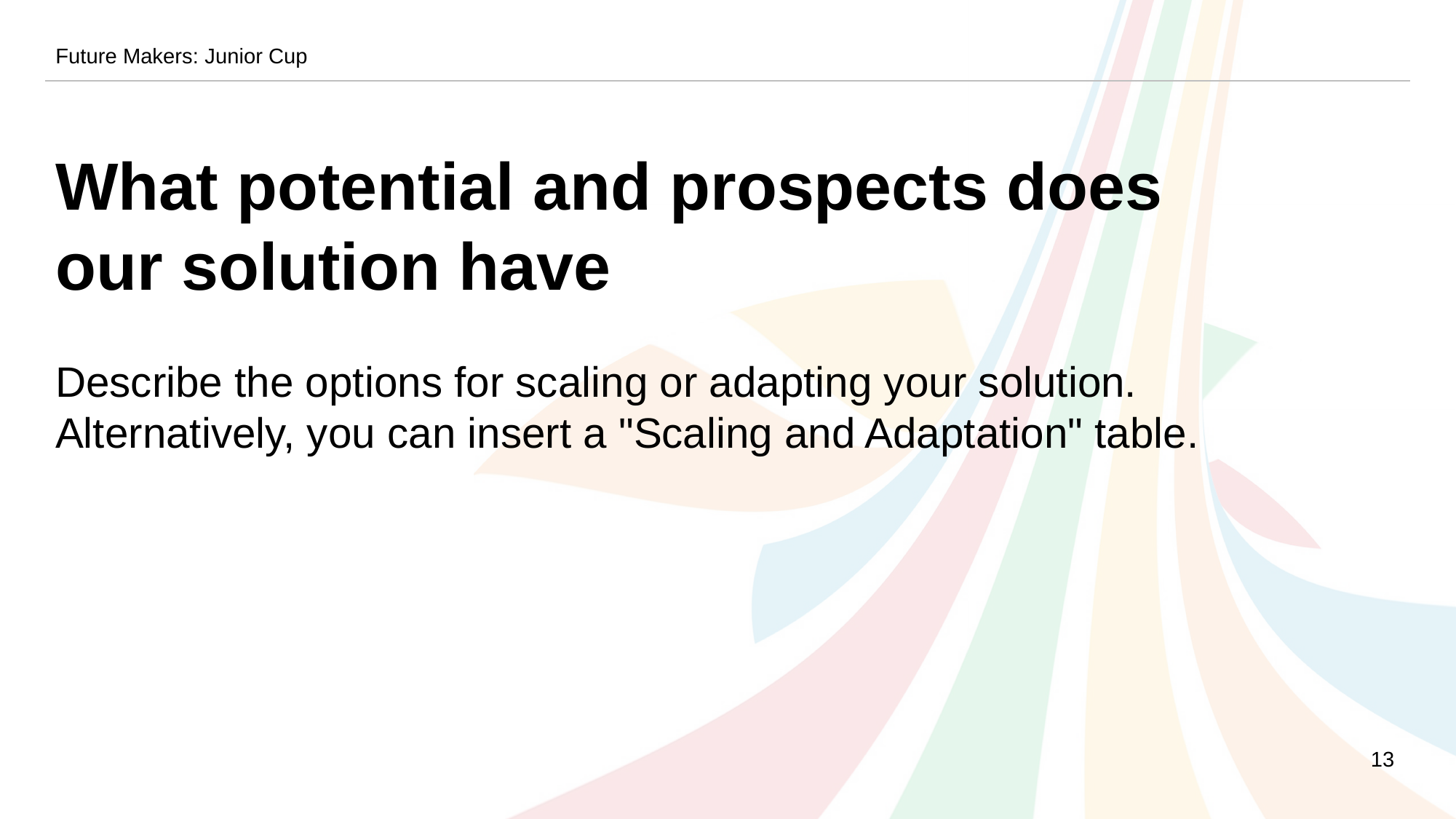

Future Makers: Junior Cup
What potential and prospects does
our solution have
Describe the options for scaling or adapting your solution.
Alternatively, you can insert a "Scaling and Adaptation" table.
13